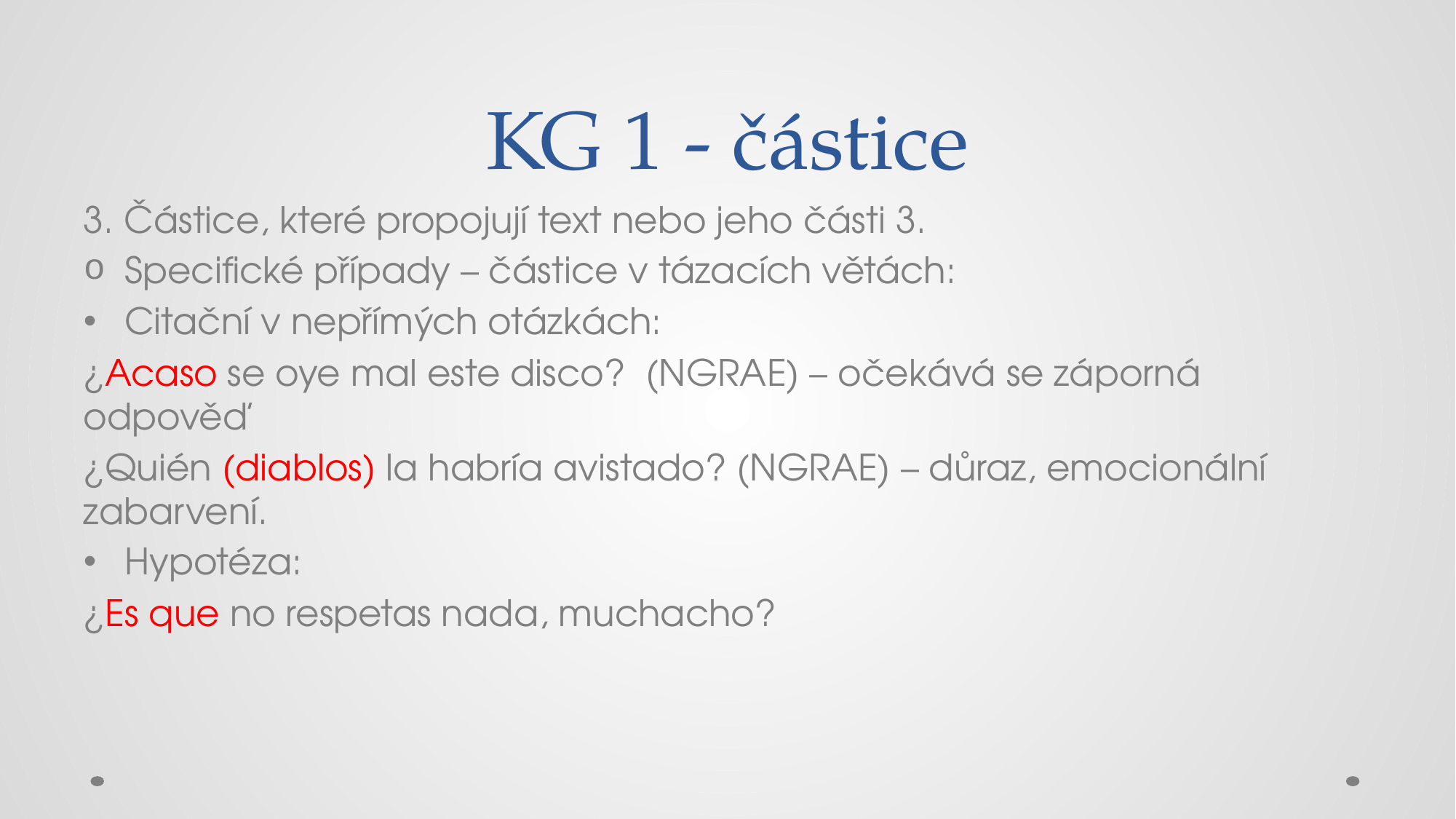

# KG 1 - částice
3. Částice, které propojují text nebo jeho části 3.
Specifické případy – částice v tázacích větách:
Citační v nepřímých otázkách:
¿Acaso se oye mal este disco?  (NGRAE) – očekává se záporná odpověď
¿Quién (diablos) la habría avistado? (NGRAE) – důraz, emocionální  zabarvení.
Hypotéza:
¿Es que no respetas nada, muchacho?